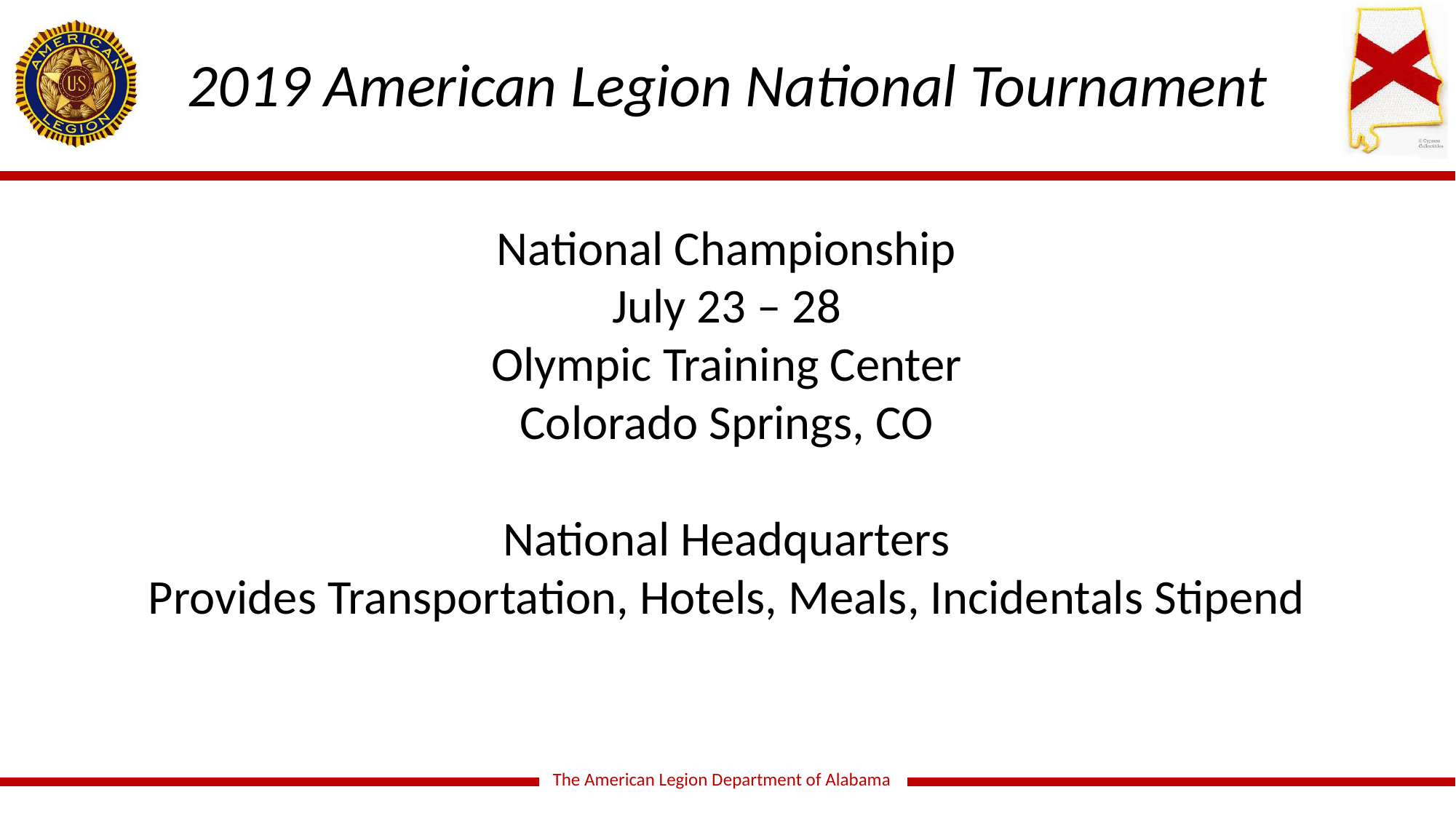

2019 American Legion National Tournament
National Championship
July 23 – 28
Olympic Training Center
Colorado Springs, CO

National Headquarters
Provides Transportation, Hotels, Meals, Incidentals Stipend
The American Legion Department of Alabama